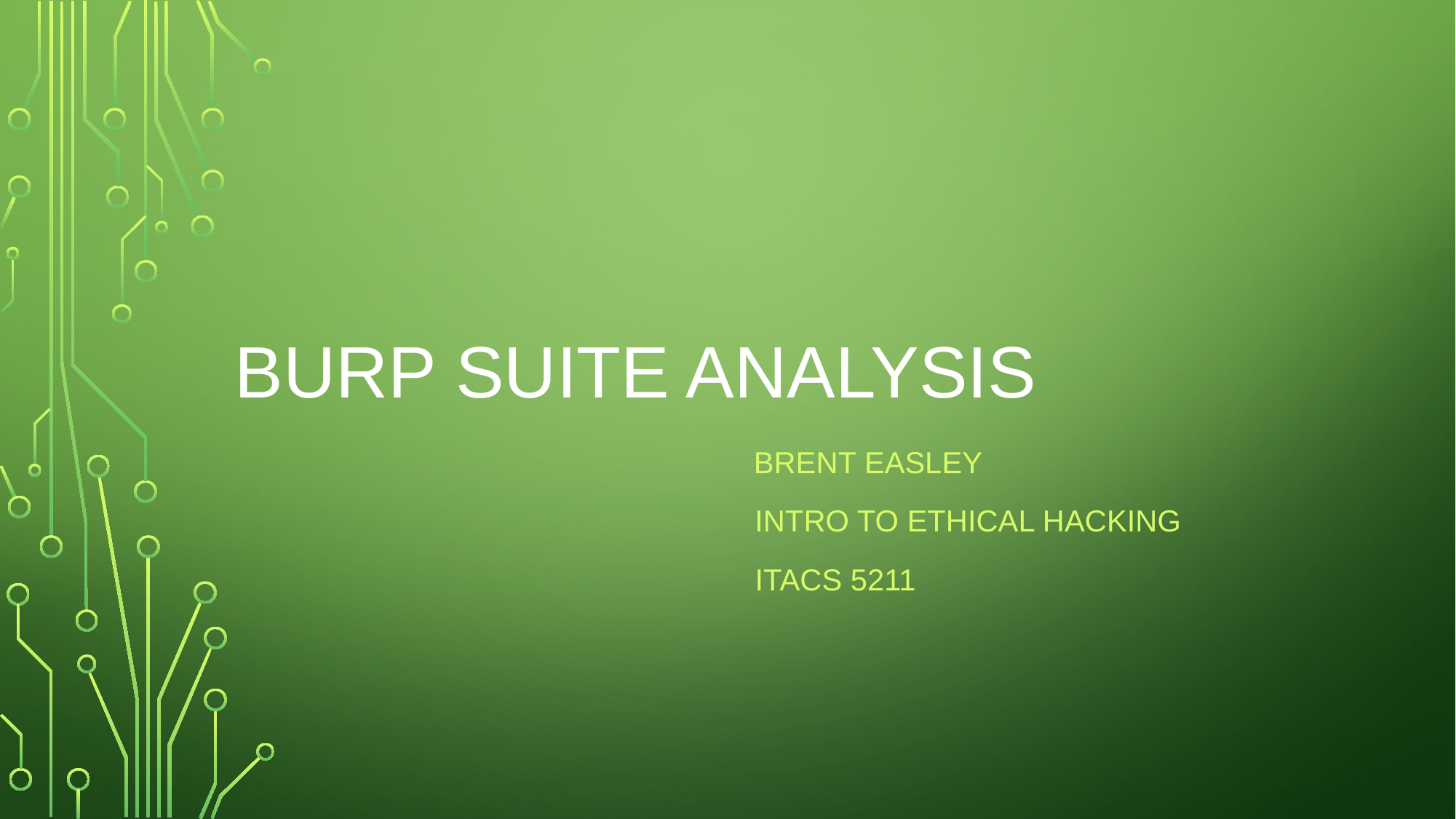

# Burp Suite analysis
                                                              Brent Easley
			                       intro to ethical hacking
				          itacs 5211